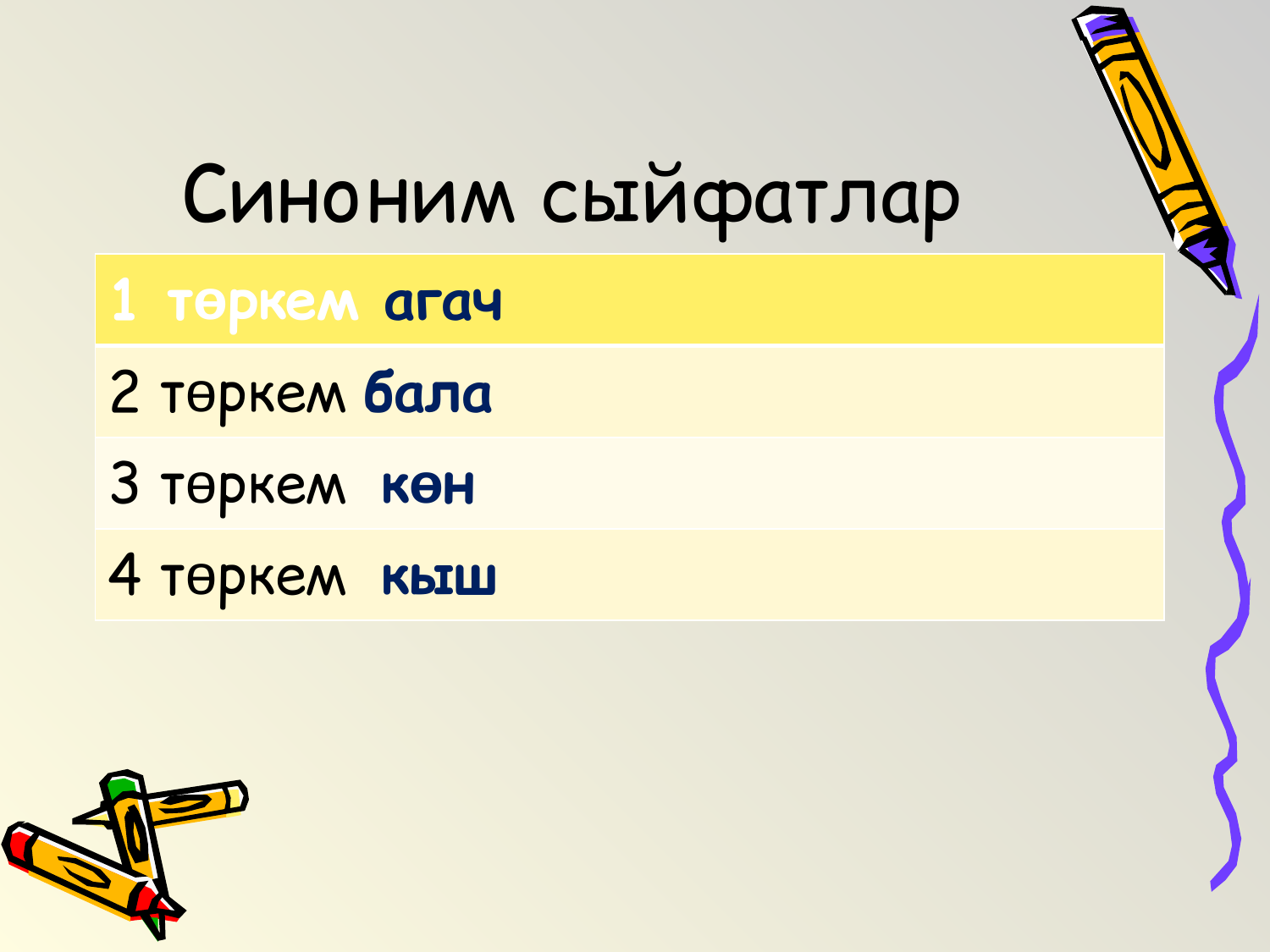

# Синоним сыйфатлар
| 1 төркем агач |
| --- |
| 2 төркем бала |
| 3 төркем көн |
| 4 төркем кыш |